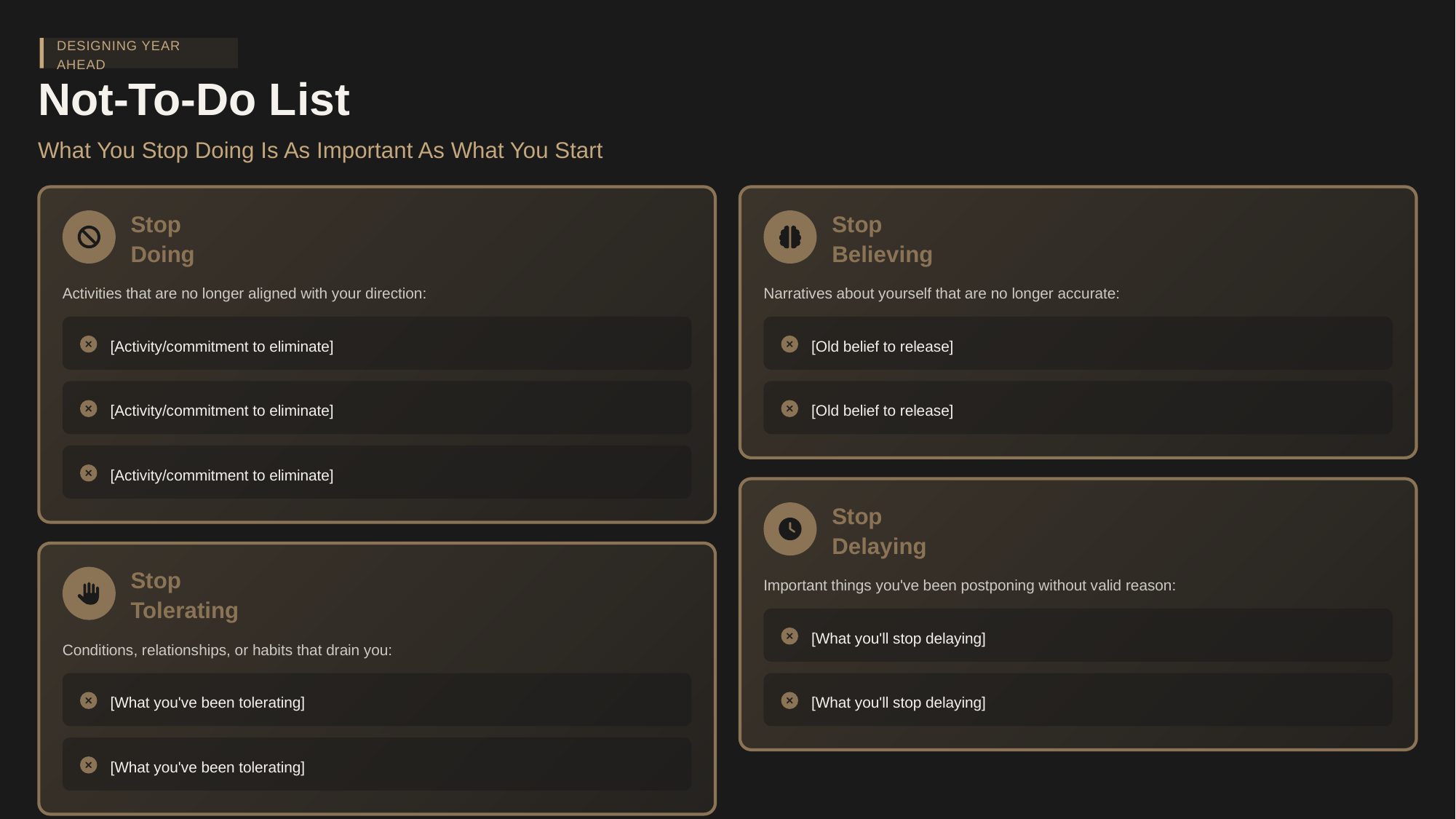

DESIGNING YEAR AHEAD
Not-To-Do List
What You Stop Doing Is As Important As What You Start

Stop Doing
Stop Believing

Activities that are no longer aligned with your direction:
Narratives about yourself that are no longer accurate:

[Activity/commitment to eliminate]
[Old belief to release]

[Activity/commitment to eliminate]
[Old belief to release]

[Activity/commitment to eliminate]

Stop Delaying

Important things you've been postponing without valid reason:
Stop Tolerating

[What you'll stop delaying]

Conditions, relationships, or habits that drain you:

[What you've been tolerating]
[What you'll stop delaying]

[What you've been tolerating]

The Discipline of Subtraction: Every elimination creates space for what truly matters. Saying no to the good makes room for the great.